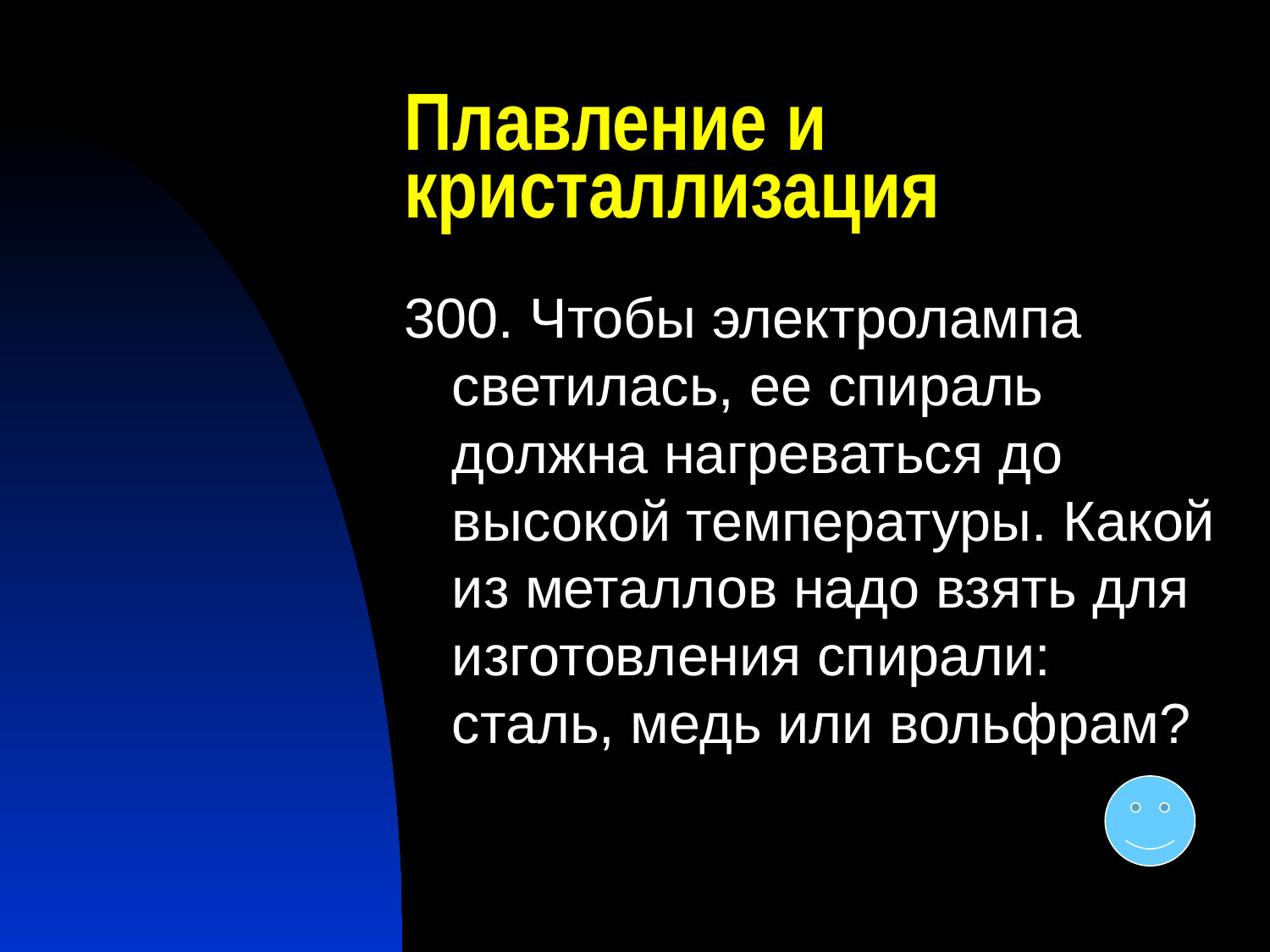

# Плавление и кристаллизация
300. Чтобы электролампа светилась, ее спираль должна нагреваться до высокой температуры. Какой из металлов надо взять для изготовления спирали: сталь, медь или вольфрам?